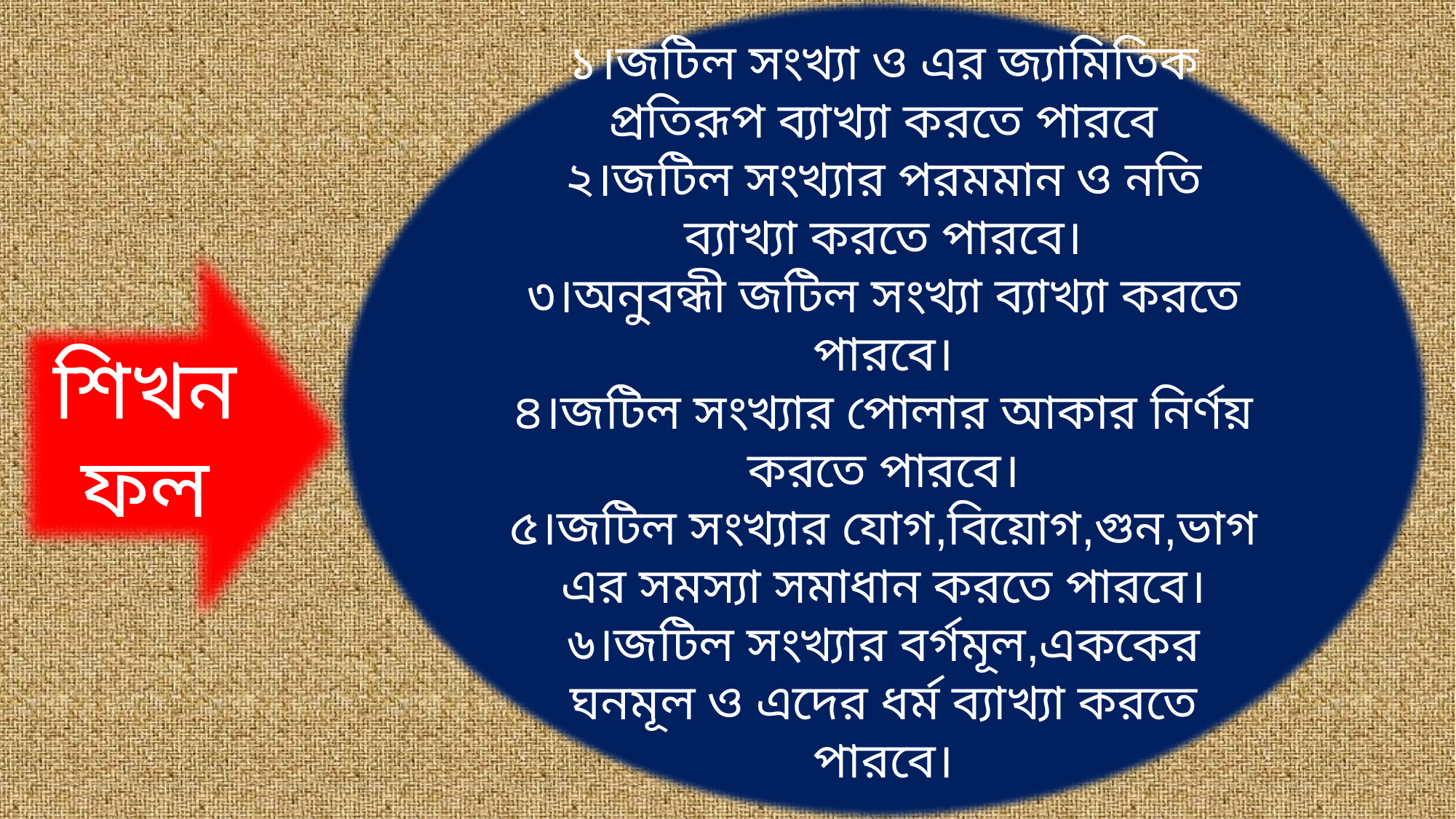

১।জটিল সংখ্যা ও এর জ্যামিতিক প্রতিরূপ ব্যাখ্যা করতে পারবে
২।জটিল সংখ্যার পরমমান ও নতি ব্যাখ্যা করতে পারবে।
৩।অনুবন্ধী জটিল সংখ্যা ব্যাখ্যা করতে পারবে।
৪।জটিল সংখ্যার পোলার আকার নির্ণয় করতে পারবে।
৫।জটিল সংখ্যার যোগ,বিয়োগ,গুন,ভাগ এর সমস্যা সমাধান করতে পারবে।
৬।জটিল সংখ্যার বর্গমূল,এককের ঘনমূল ও এদের ধর্ম ব্যাখ্যা করতে পারবে।
শিখনফল